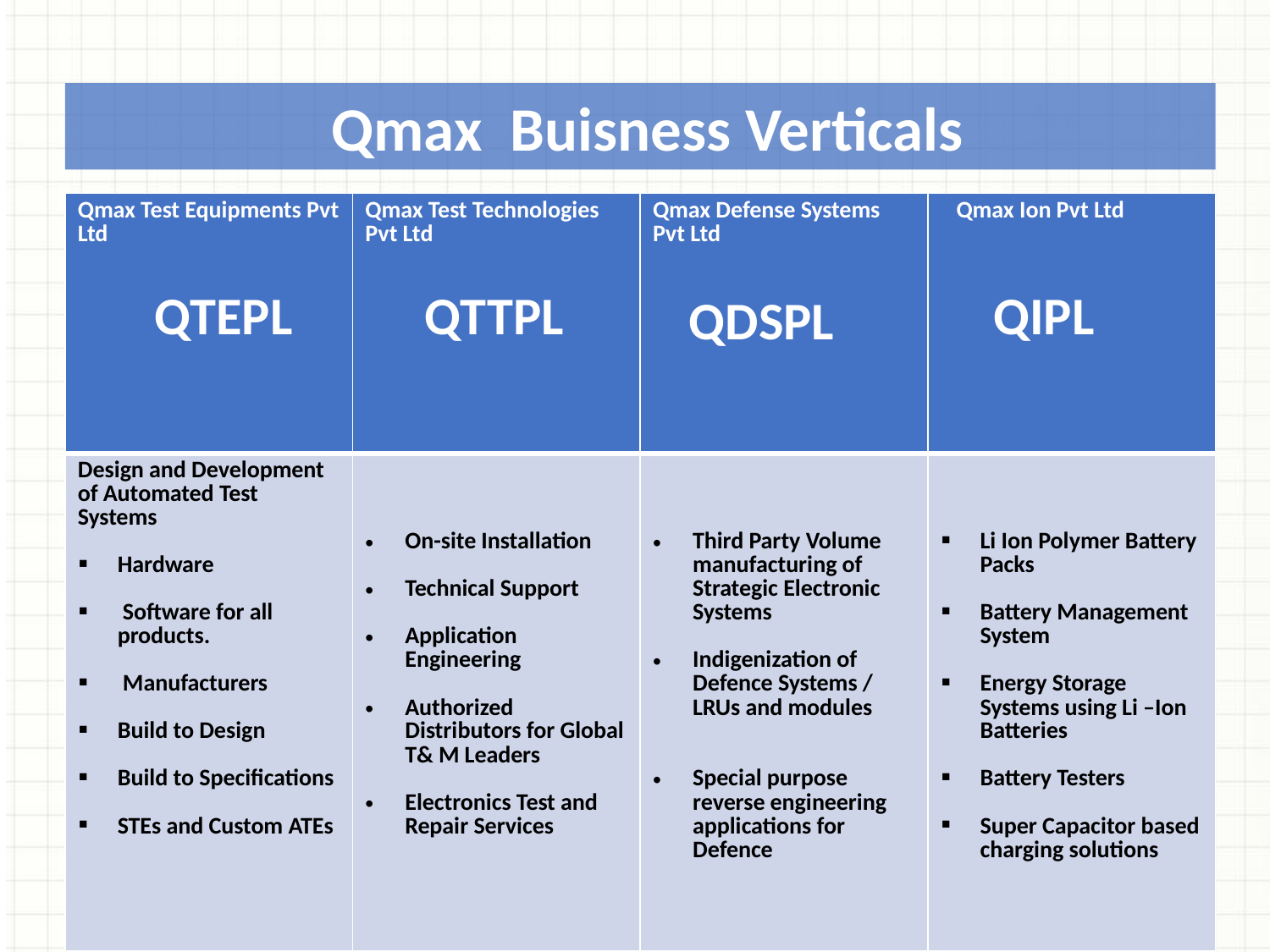

Qmax  Buisness Verticals
| Qmax Test Equipments Pvt Ltd QTEPL | Qmax Test Technologies Pvt Ltd QTTPL | Qmax Defense Systems Pvt Ltd QDSPL | Qmax Ion Pvt Ltd QIPL |
| --- | --- | --- | --- |
| Design and Development of Automated Test Systems Hardware Software for all products. Manufacturers Build to Design Build to Specifications STEs and Custom ATEs | On-site Installation Technical Support Application Engineering Authorized Distributors for Global T& M Leaders Electronics Test and Repair Services | Third Party Volume manufacturing of Strategic Electronic Systems Indigenization of Defence Systems / LRUs and modules Special purpose reverse engineering applications for Defence | Li Ion Polymer Battery Packs Battery Management System Energy Storage Systems using Li –Ion Batteries Battery Testers Super Capacitor based charging solutions |